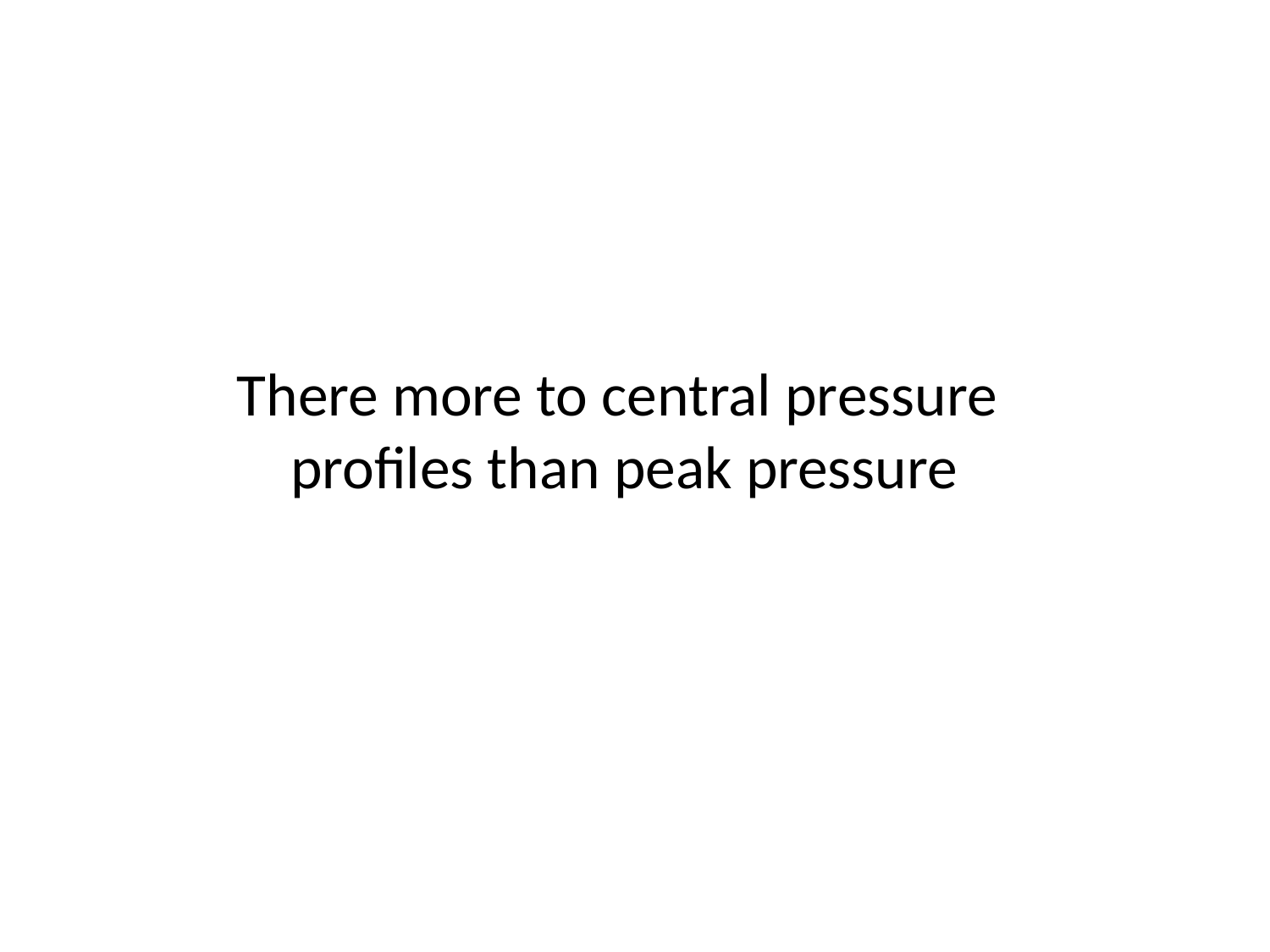

# There more to central pressure profiles than peak pressure